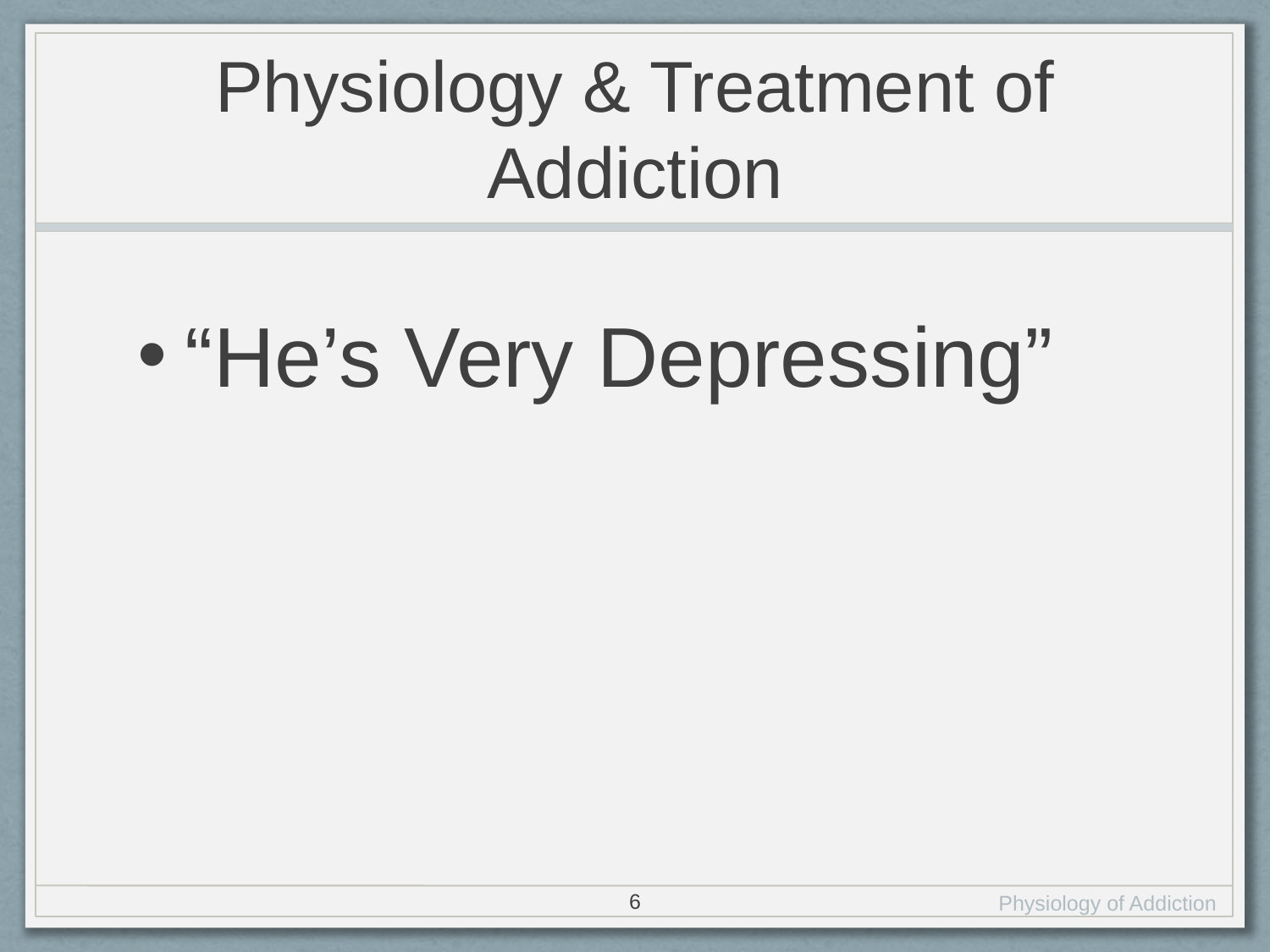

# Physiology & Treatment of Addiction
“He’s Very Depressing”
6
Physiology of Addiction